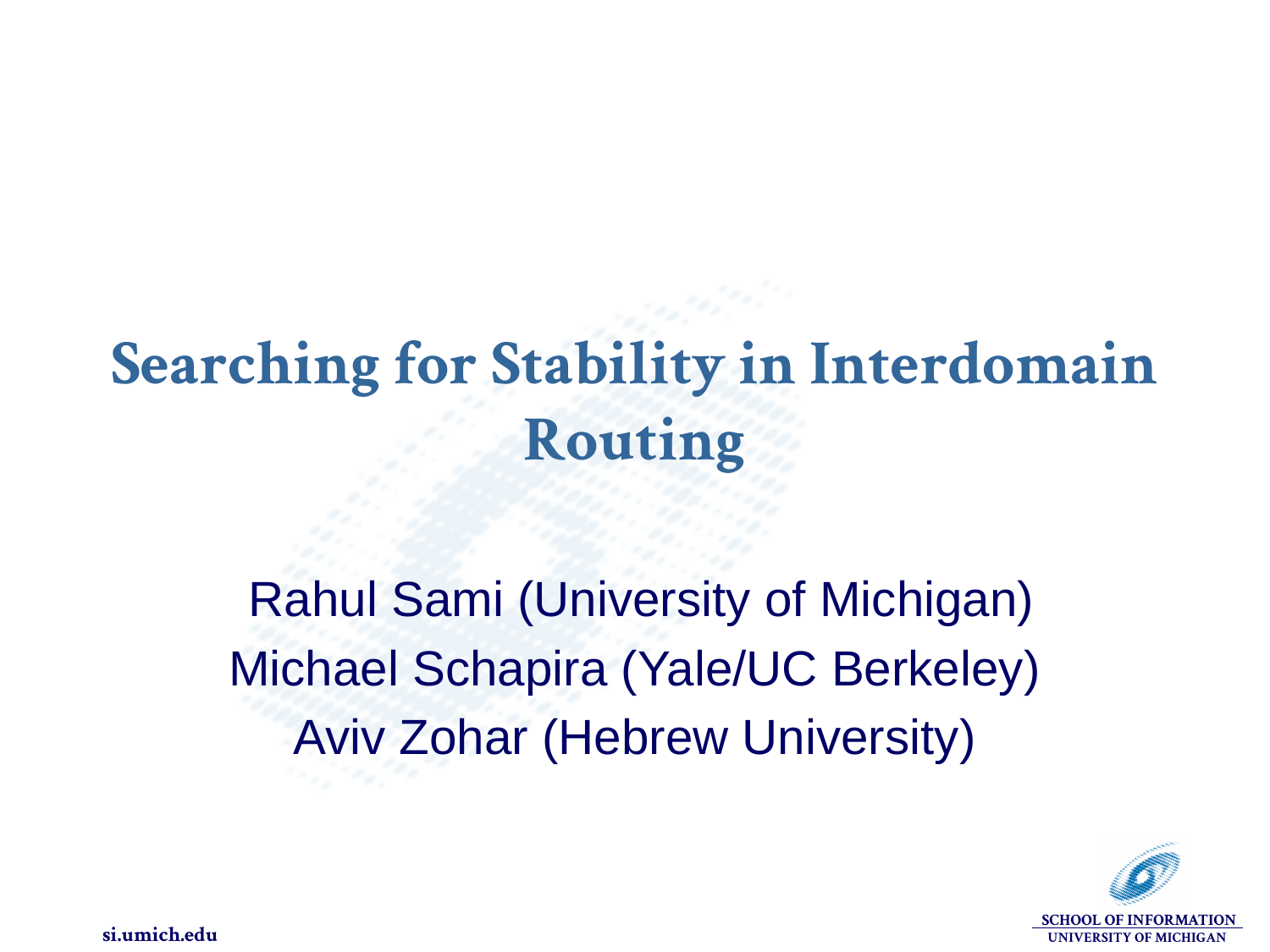

# Searching for Stability in Interdomain Routing
 Rahul Sami (University of Michigan)
Michael Schapira (Yale/UC Berkeley)
Aviv Zohar (Hebrew University)